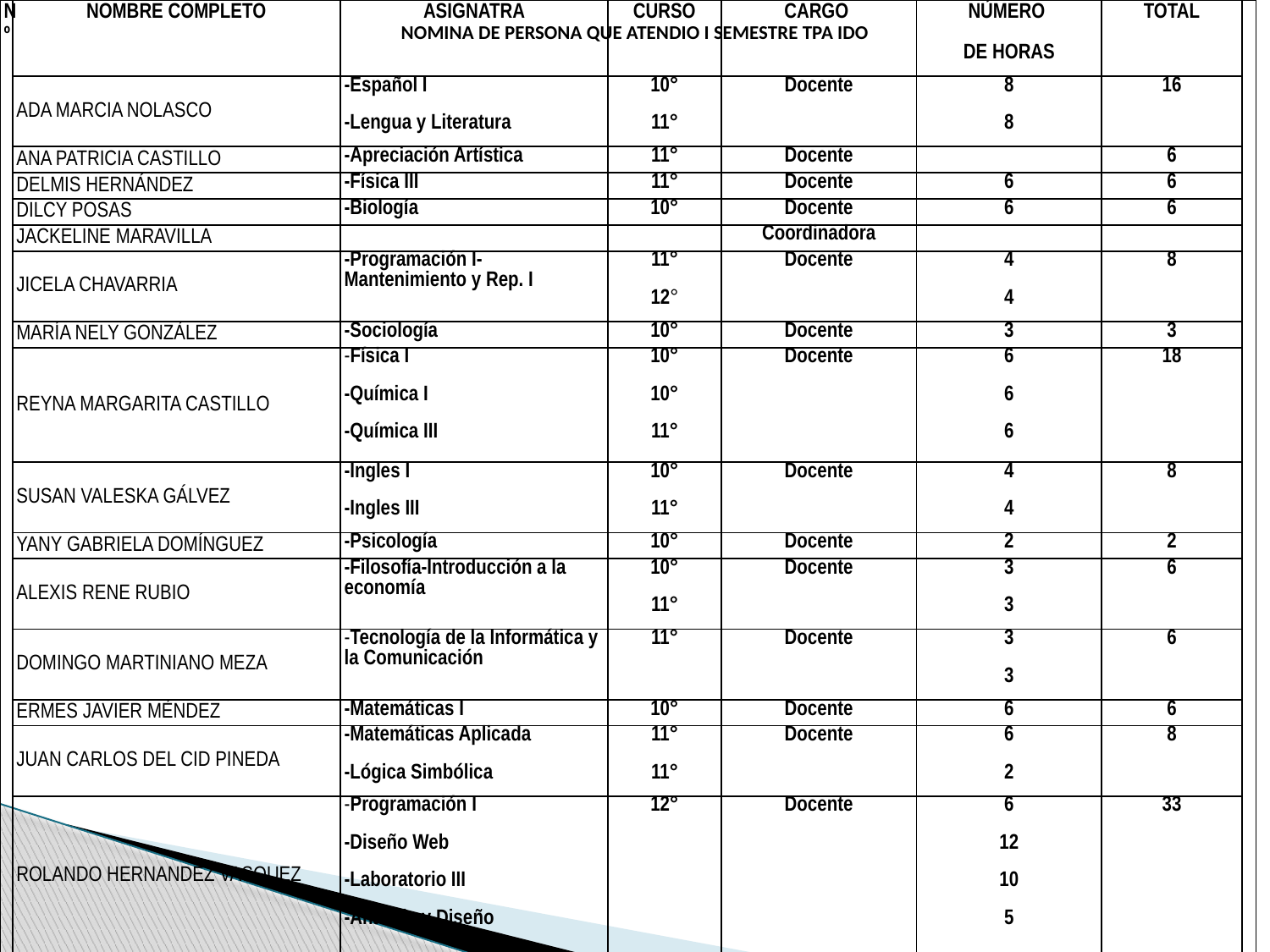

NOMINA DE PERSONA QUE ATENDIO I SEMESTRE TPA IDO
| Nº | NOMBRE COMPLETO | ASIGNATRA | CURSO | CARGO | NÚMERO DE HORAS | TOTAL |  |
| --- | --- | --- | --- | --- | --- | --- | --- |
|  | ADA MARCIA NOLASCO | -Español I -Lengua y Literatura | 10° 11° | Docente | 8 8 | 16 |  |
|  | ANA PATRICIA CASTILLO | -Apreciación Artística | 11° | Docente |  | 6 |  |
|  | DELMIS HERNÁNDEZ | -Física III | 11° | Docente | 6 | 6 |  |
|  | DILCY POSAS | -Biología | 10° | Docente | 6 | 6 |  |
|  | JACKELINE MARAVILLA |  |  | Coordinadora |  |  |  |
|  | JICELA CHAVARRIA | -Programación I-Mantenimiento y Rep. I | 11° 12° | Docente | 4 4 | 8 |  |
|  | MARÍA NELY GONZÁLEZ | -Sociología | 10° | Docente | 3 | 3 |  |
|  | REYNA MARGARITA CASTILLO | -Física I -Química I -Química III | 10° 10° 11° | Docente | 6 6 6 | 18 |  |
|  | SUSAN VALESKA GÁLVEZ | -Ingles I -Ingles III | 10° 11° | Docente | 4 4 | 8 |  |
|  | YANY GABRIELA DOMÍNGUEZ | -Psicología | 10° | Docente | 2 | 2 |  |
|  | ALEXIS RENE RUBIO | -Filosofía-Introducción a la economía | 10° 11° | Docente | 3 3 | 6 |  |
|  | DOMINGO MARTINIANO MEZA | -Tecnología de la Informática y la Comunicación | 11° | Docente | 3 3 | 6 |  |
|  | ERMES JAVIER MÉNDEZ | -Matemáticas I | 10° | Docente | 6 | 6 |  |
|  | JUAN CARLOS DEL CID PINEDA | -Matemáticas Aplicada -Lógica Simbólica | 11° 11° | Docente | 6 2 | 8 |  |
|  | ROLANDO HERNANDEZ VASQUEZ | -Programación I -Diseño Web -Laboratorio III -Análisis y Diseño | 12° | Docente | 6 12 10 5 | 33 |  |